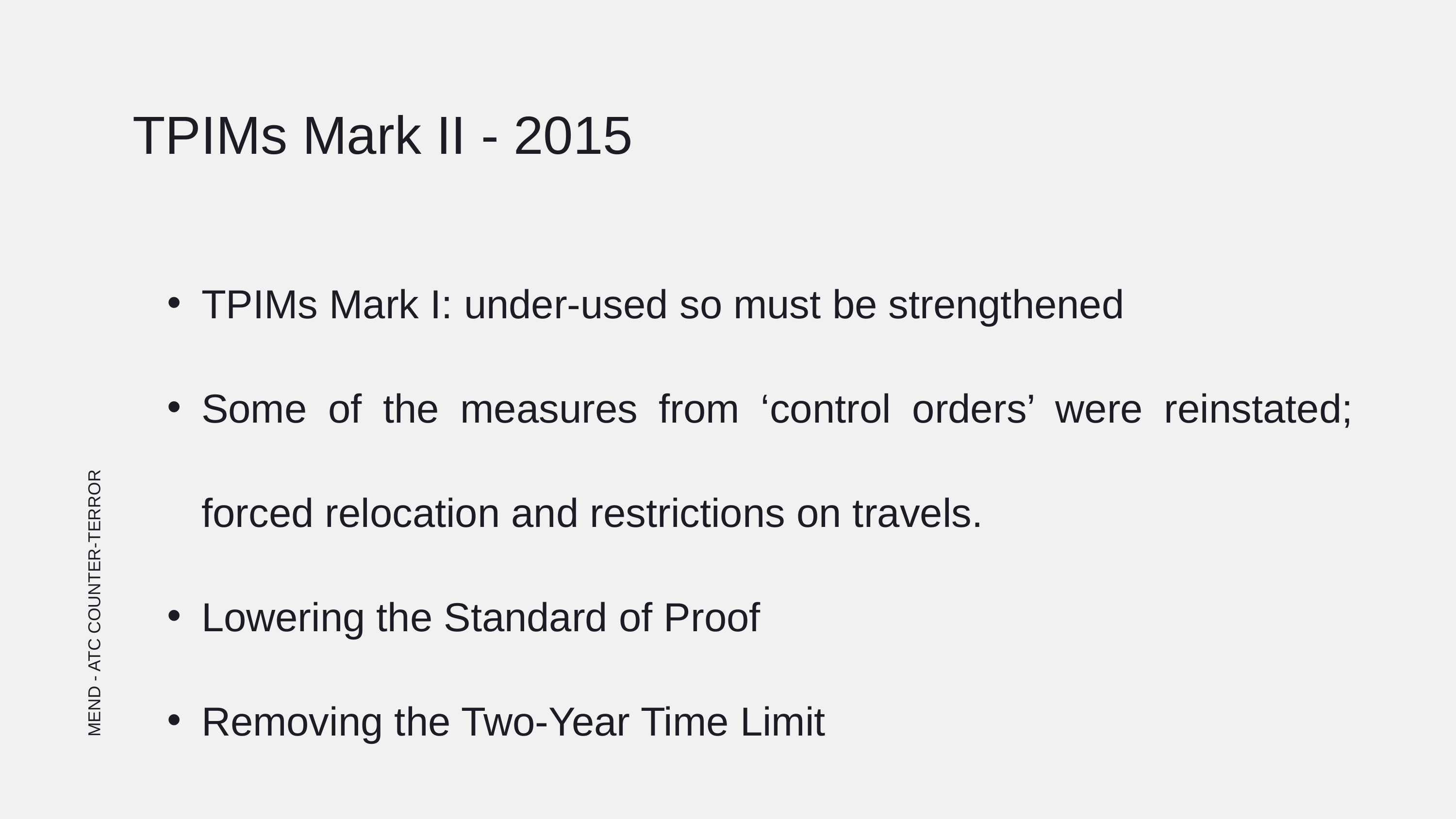

TPIMs Mark II - 2015

TPIMs Mark I: under-used so must be strengthened
Some of the measures from ‘control orders’ were reinstated; forced relocation and restrictions on travels.
Lowering the Standard of Proof
Removing the Two-Year Time Limit

MEND - ATC COUNTER-TERROR